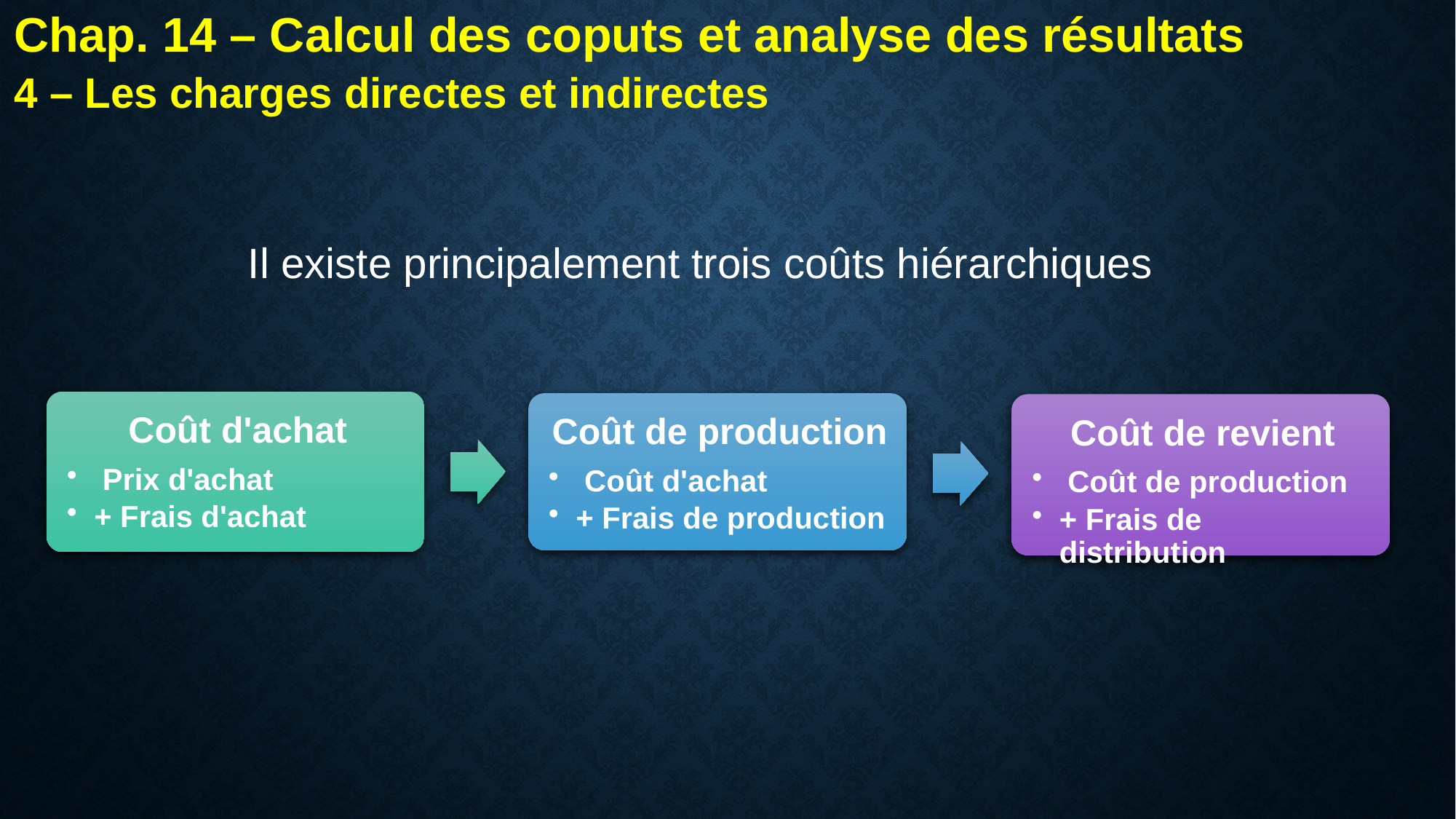

Chap. 14 – Calcul des coputs et analyse des résultats
4 – Les charges directes et indirectes
Il existe principalement trois coûts hiérarchiques
Coût d'achat
 Prix d'achat
+ Frais d'achat

Coût de production
 Coût d'achat
+ Frais de production

Coût de revient
 Coût de production
+ Frais de distribution